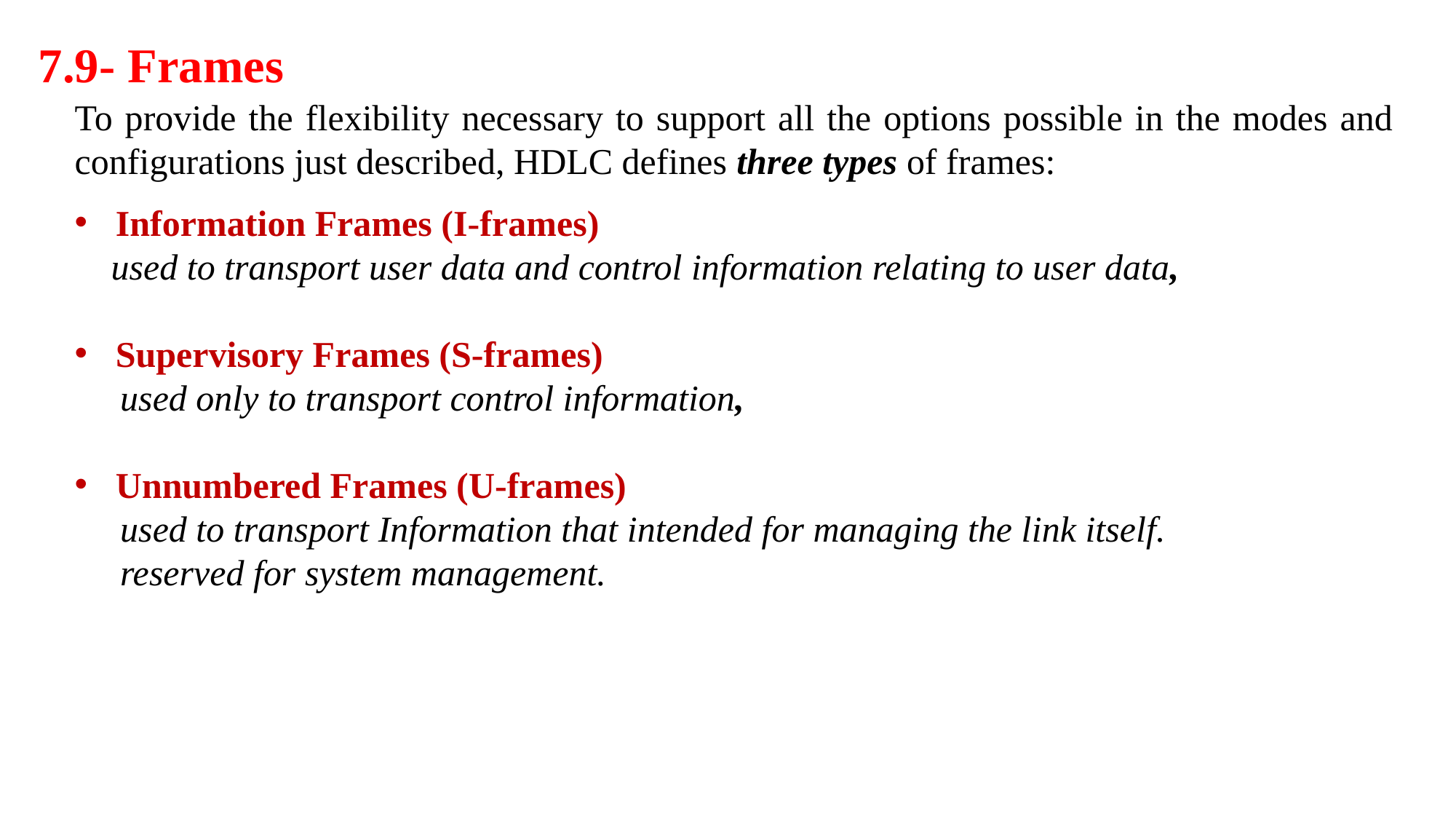

7.9- Frames
To provide the flexibility necessary to support all the options possible in the modes and configurations just described, HDLC defines three types of frames:

Information Frames (I-frames)
    used to transport user data and control information relating to user data,

Supervisory Frames (S-frames)
     used only to transport control information,

Unnumbered Frames (U-frames)
     used to transport Information that intended for managing the link itself.
     reserved for system management.